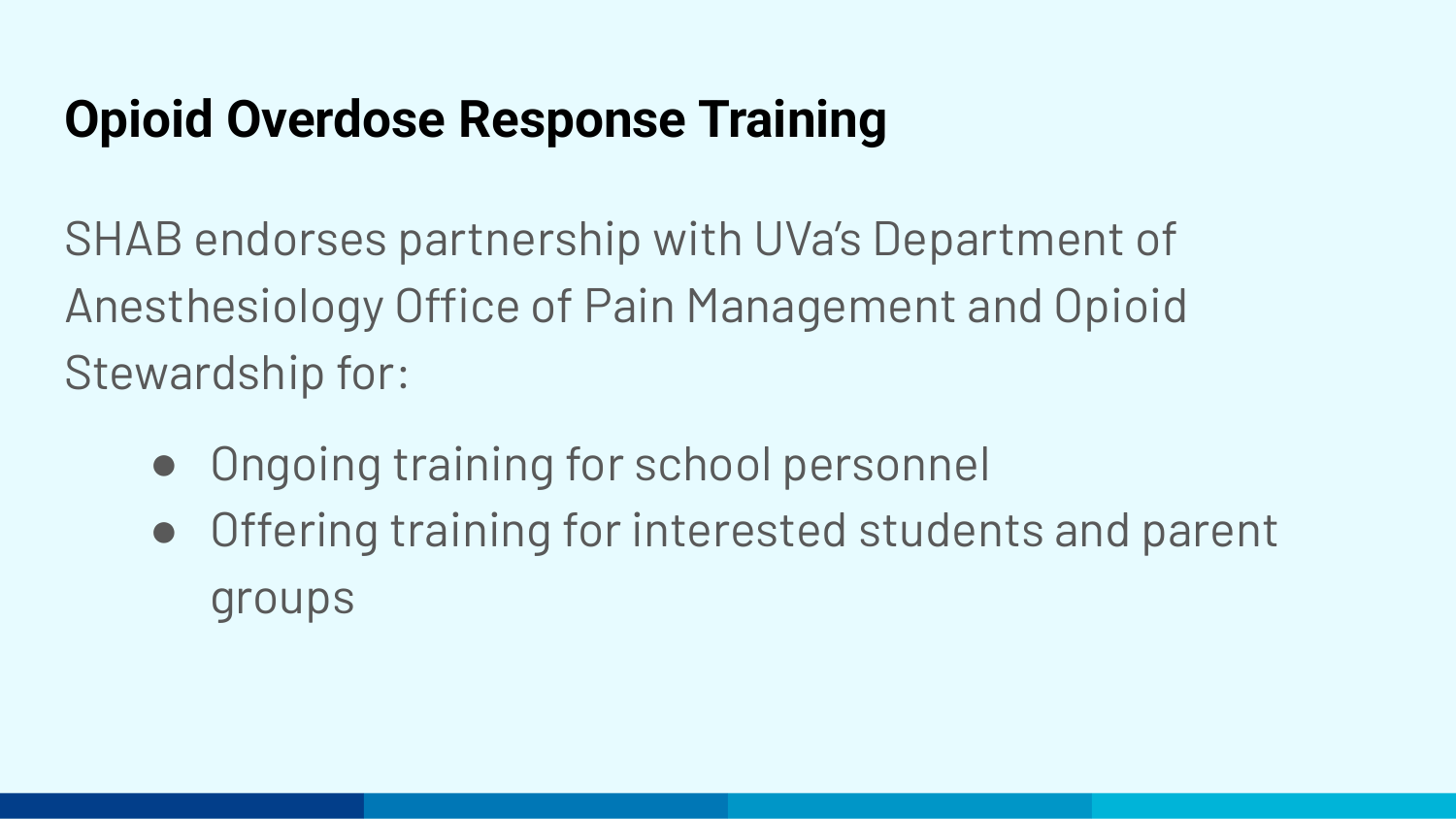

# Opioid Overdose Response Training
SHAB endorses partnership with UVa’s Department of Anesthesiology Office of Pain Management and Opioid Stewardship for:
Ongoing training for school personnel
Offering training for interested students and parent groups